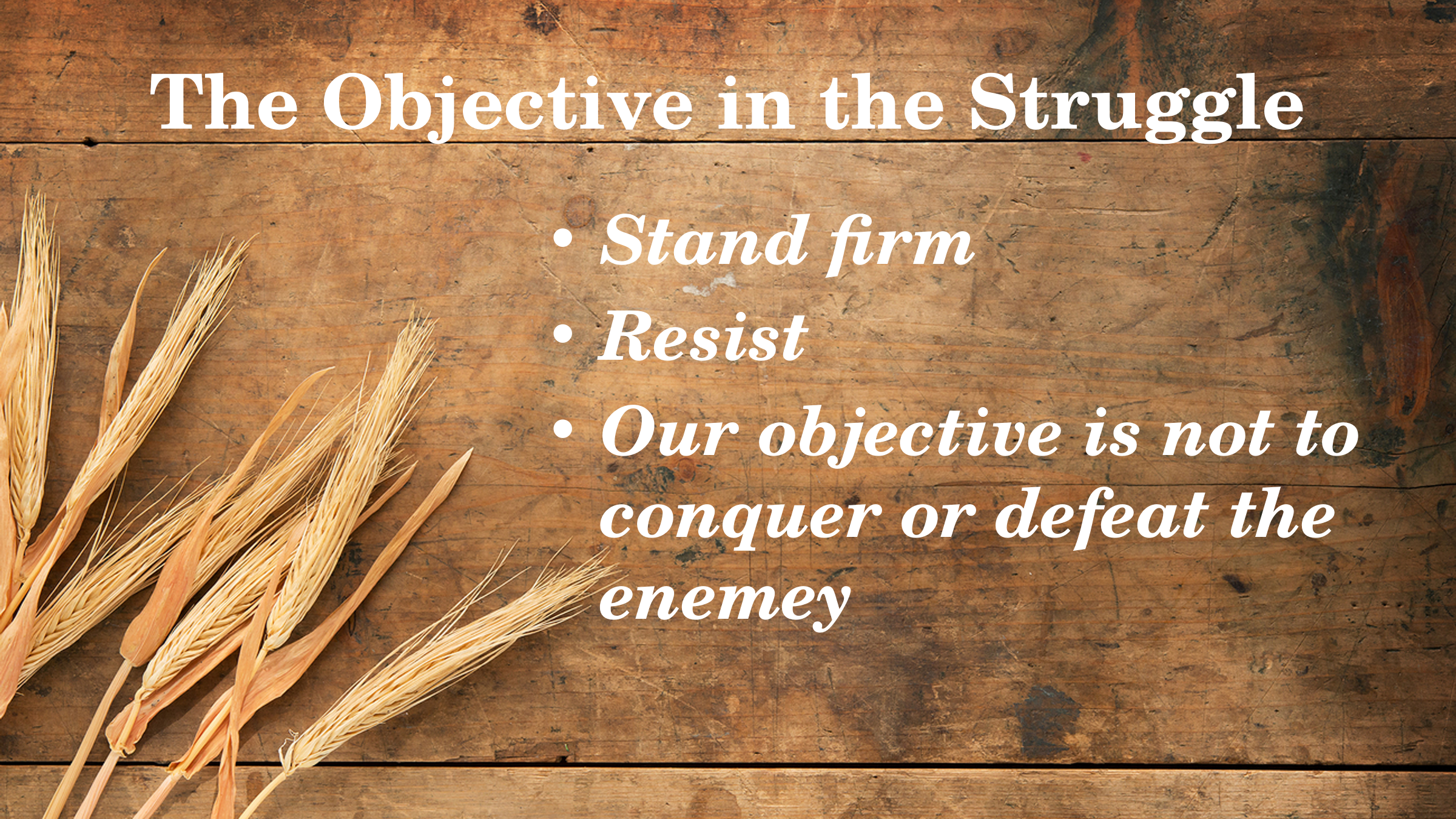

# The Objective in the Struggle
Stand firm
Resist
Our objective is not to conquer or defeat the enemey